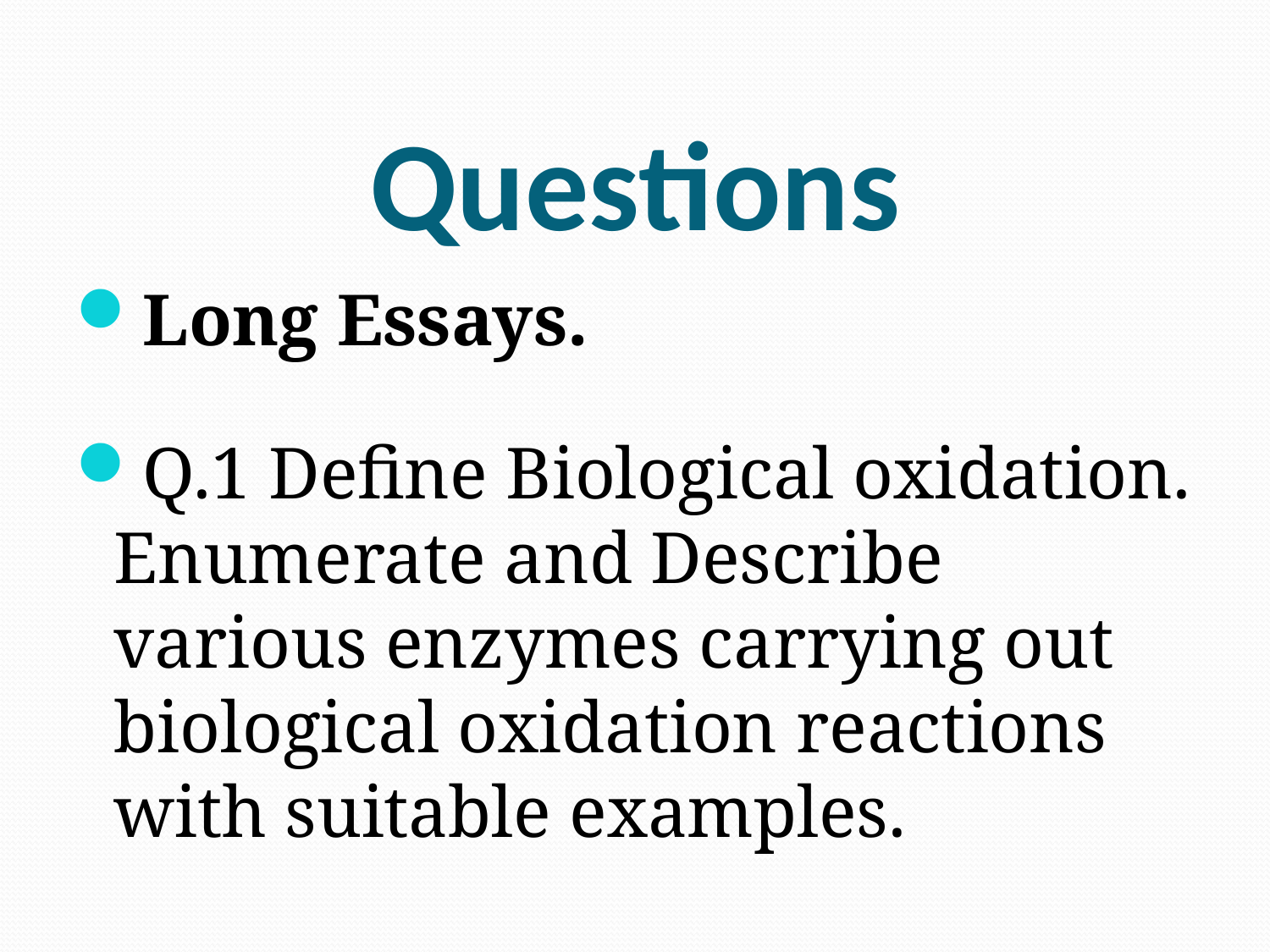

# Questions
Long Essays.
Q.1 Define Biological oxidation. Enumerate and Describe various enzymes carrying out biological oxidation reactions with suitable examples.